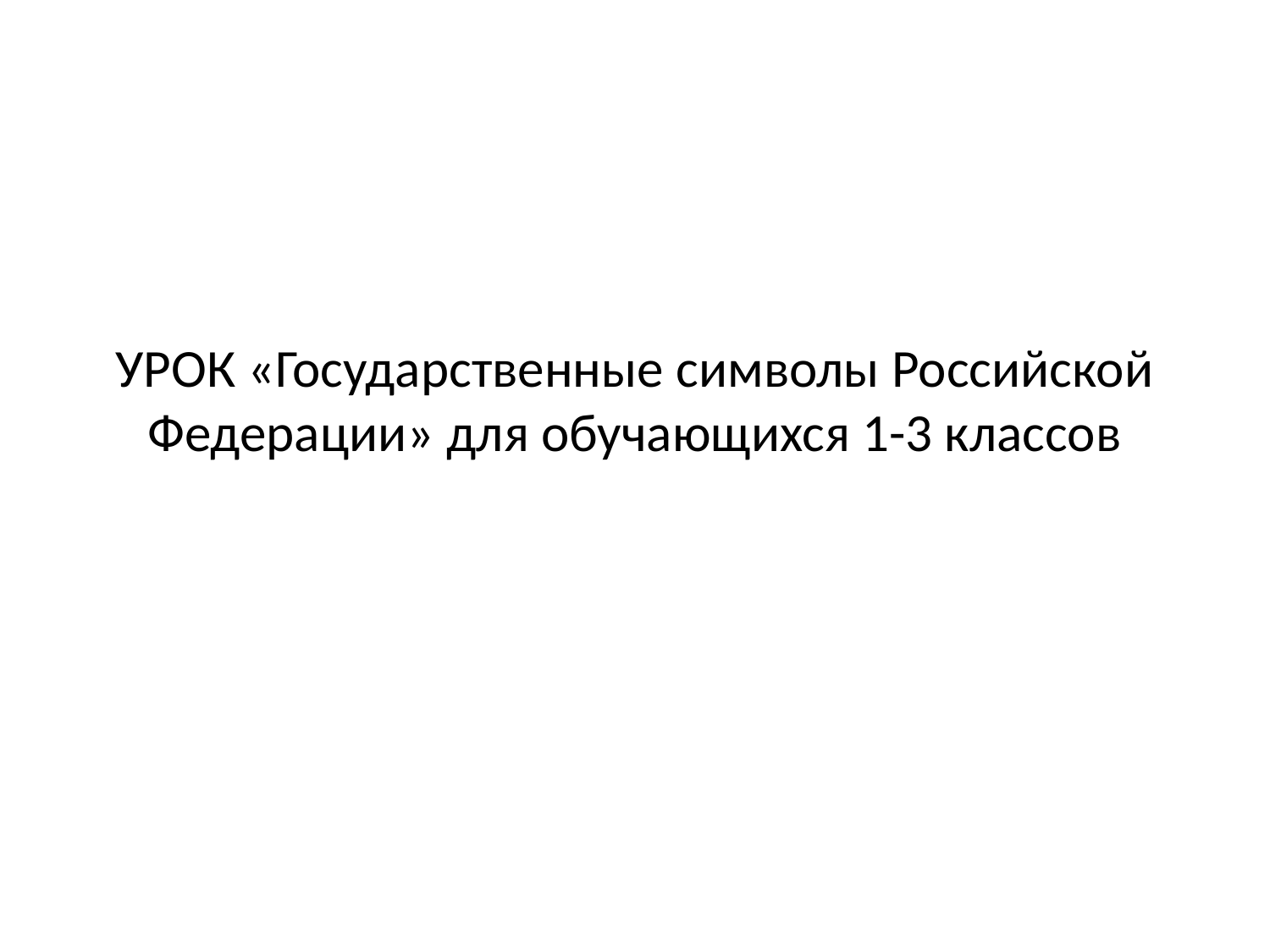

# УРОК «Государственные символы Российской Федерации» для обучающихся 1-3 классов